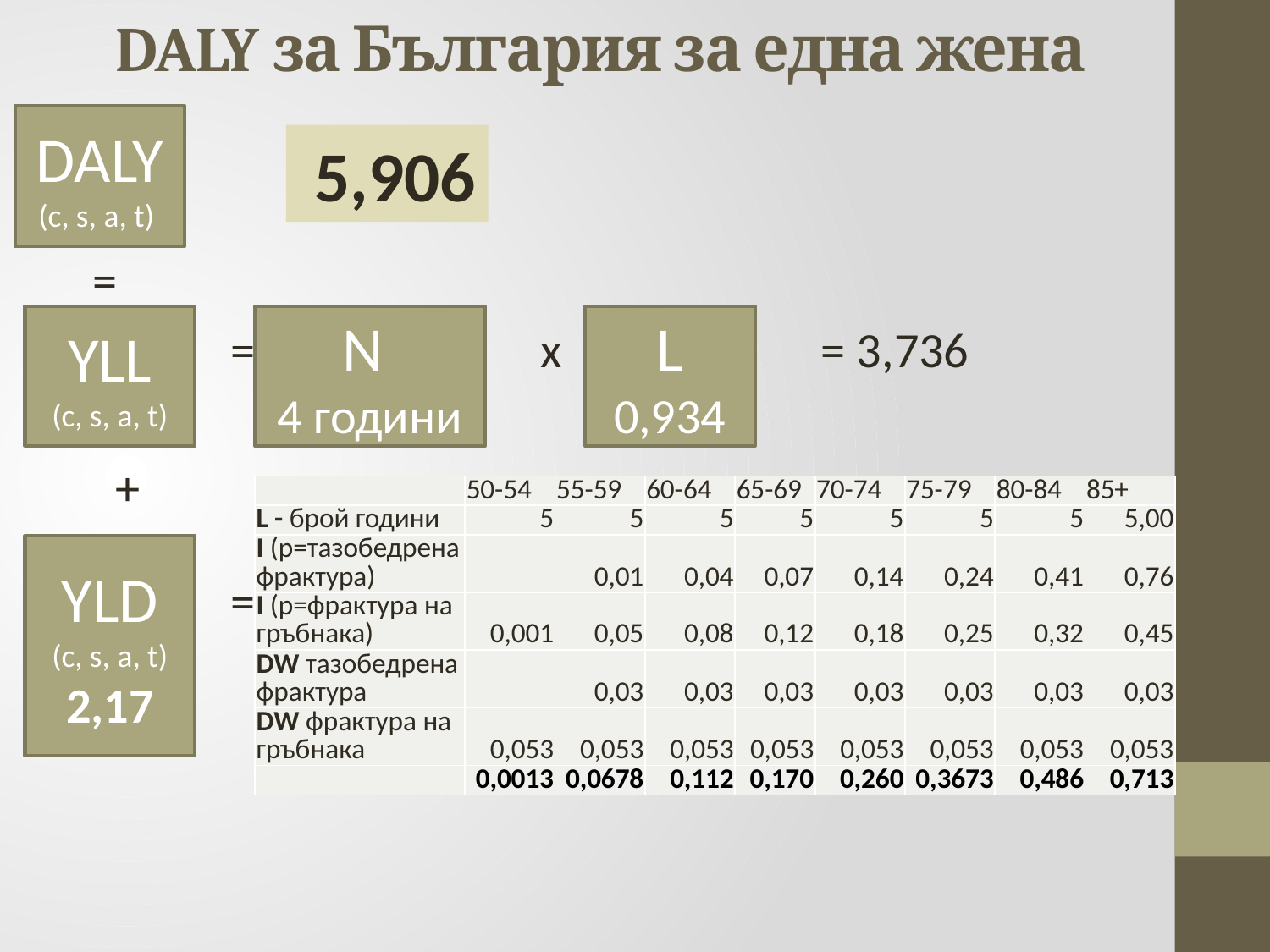

# DALY за България за една жена
DALY
(c, s, a, t)
5,906

   =
	    =		         х 		= 3,736

     +

	    =
YLL
(c, s, a, t)
N
4 години
L
0,934
|  | 50-54 | 55-59 | 60-64 | 65-69 | 70-74 | 75-79 | 80-84 | 85+ |
| --- | --- | --- | --- | --- | --- | --- | --- | --- |
| L - брой години | 5 | 5 | 5 | 5 | 5 | 5 | 5 | 5,00 |
| I (р=тазобедрена фрактура) |  | 0,01 | 0,04 | 0,07 | 0,14 | 0,24 | 0,41 | 0,76 |
| I (р=фрактура на гръбнака) | 0,001 | 0,05 | 0,08 | 0,12 | 0,18 | 0,25 | 0,32 | 0,45 |
| DW тазобедрена фрактура |  | 0,03 | 0,03 | 0,03 | 0,03 | 0,03 | 0,03 | 0,03 |
| DW фрактура на гръбнака | 0,053 | 0,053 | 0,053 | 0,053 | 0,053 | 0,053 | 0,053 | 0,053 |
|  | 0,0013 | 0,0678 | 0,112 | 0,170 | 0,260 | 0,3673 | 0,486 | 0,713 |
YLD
(c, s, a, t)
2,17